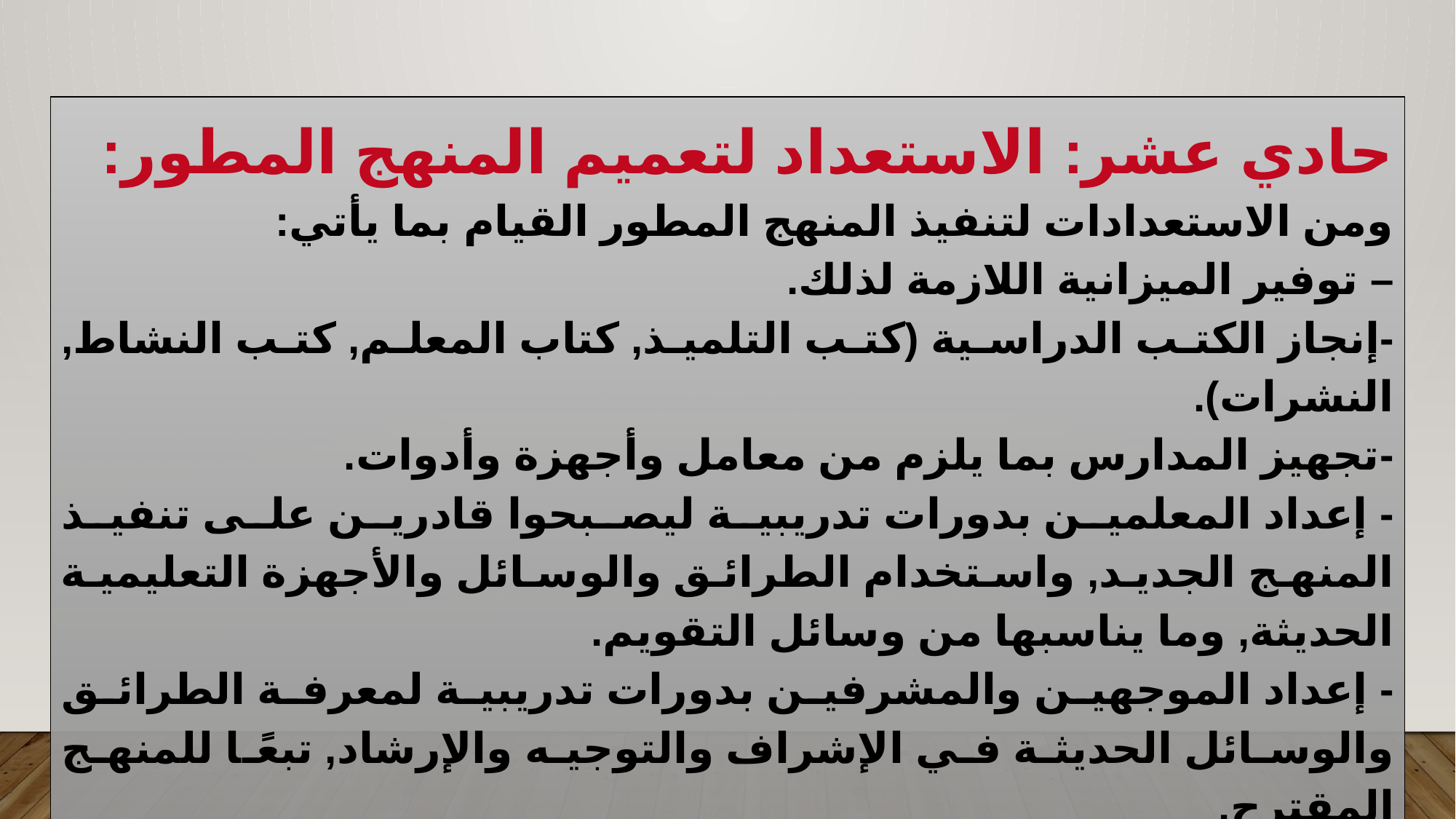

حادي عشر: الاستعداد لتعميم المنهج المطور:
ومن الاستعدادات لتنفيذ المنهج المطور القيام بما يأتي:
– توفير الميزانية اللازمة لذلك.
-إنجاز الكتب الدراسية (كتب التلميذ, كتاب المعلم, كتب النشاط, النشرات).
-تجهيز المدارس بما يلزم من معامل وأجهزة وأدوات.
- إعداد المعلمين بدورات تدريبية ليصبحوا قادرين على تنفيذ المنهج الجديد, واستخدام الطرائق والوسائل والأجهزة التعليمية الحديثة, وما يناسبها من وسائل التقويم.
- إعداد الموجهين والمشرفين بدورات تدريبية لمعرفة الطرائق والوسائل الحديثة في الإشراف والتوجيه والإرشاد, تبعًا للمنهج المقترح.
- تهيئة التلاميذ وأولياء الأمور وأفراد المجتمع بضرورة وأهمية التطوير للمناهج.
-إعداد الوسائل المتنوعة والمختلفة الضرورية لعملية متابعة المنهج المقترح وتقويمه.